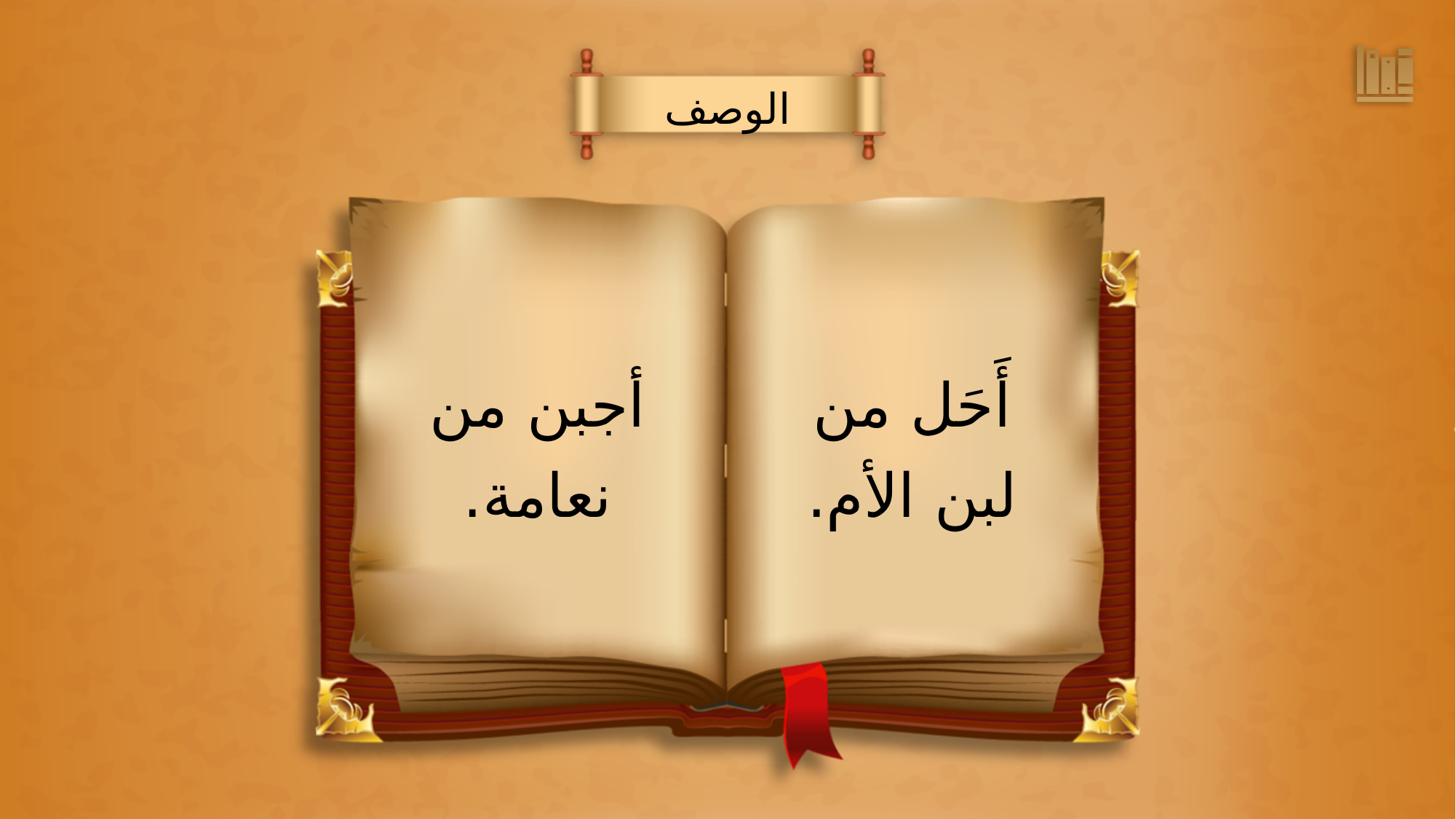

الوصف
أَحَل من
لبن الأم.
أجبن من
نعامة.